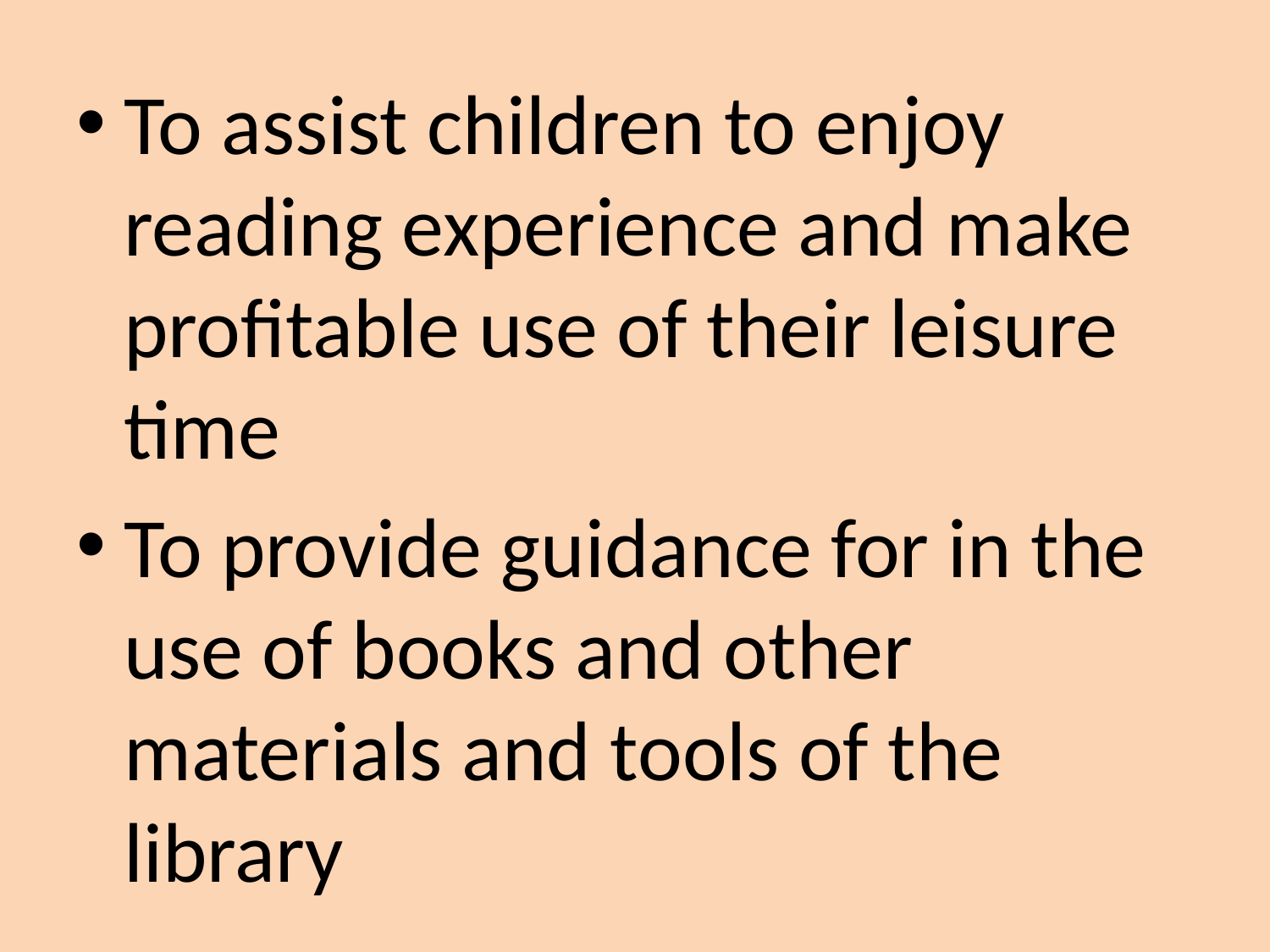

To assist children to enjoy reading experience and make profitable use of their leisure time
To provide guidance for in the use of books and other materials and tools of the library